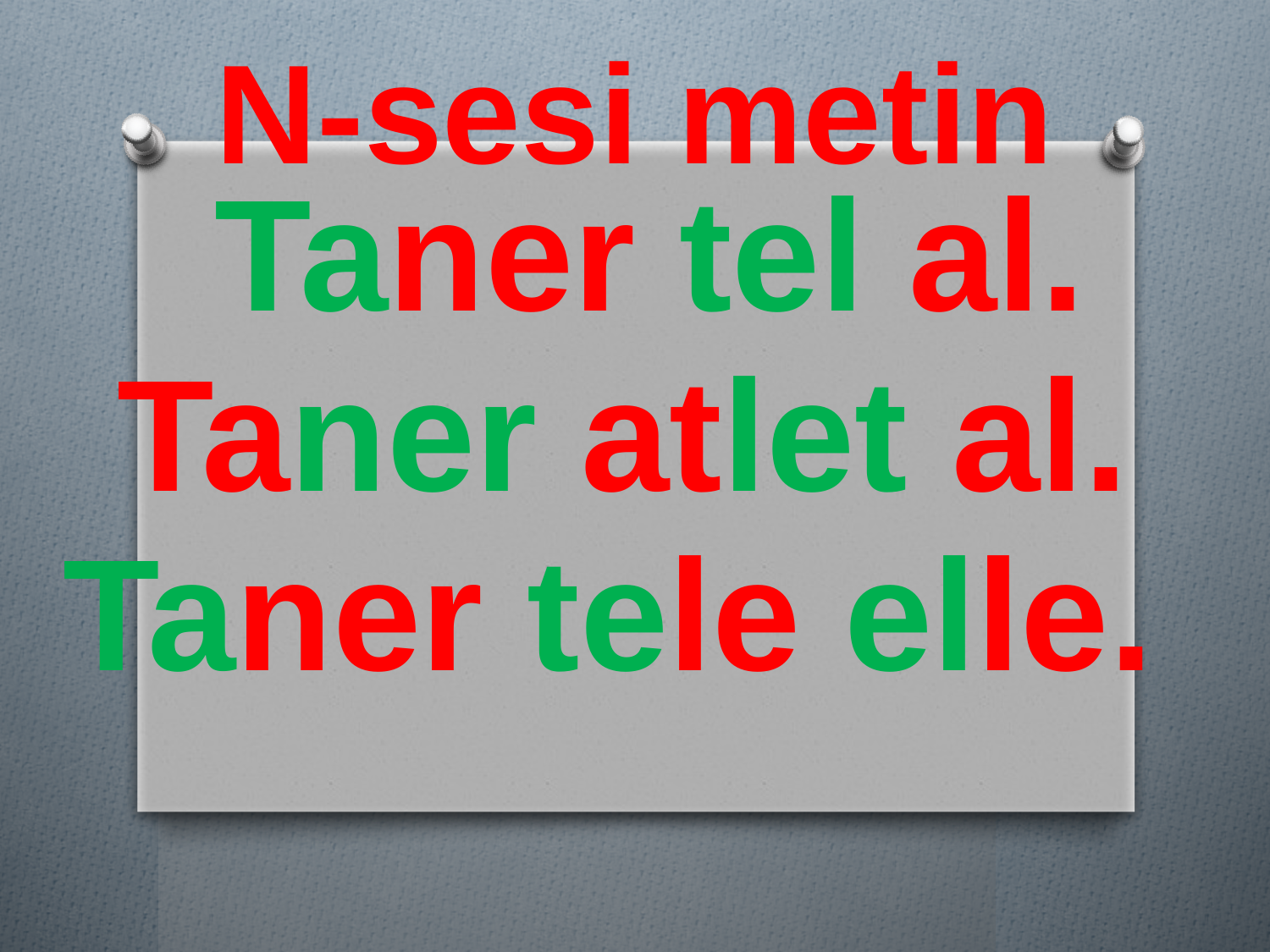

N-sesi metin
Taner tel al.
Taner atlet al.
Taner tele elle.